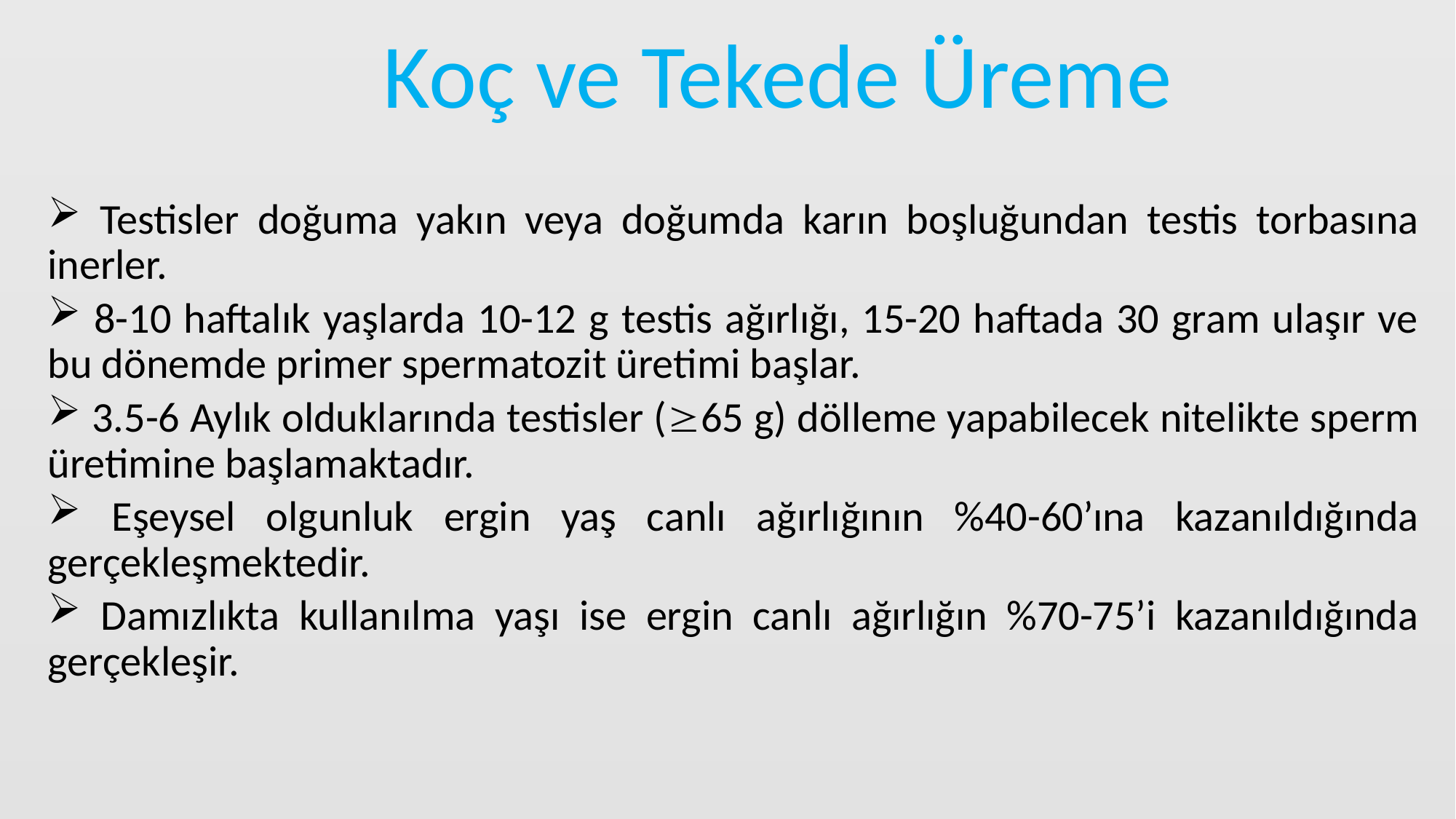

# Koç ve Tekede Üreme

 Testisler doğuma yakın veya doğumda karın boşluğundan testis torbasına inerler.
 8-10 haftalık yaşlarda 10-12 g testis ağırlığı, 15-20 haftada 30 gram ulaşır ve bu dönemde primer spermatozit üretimi başlar.
 3.5-6 Aylık olduklarında testisler (≥65 g) dölleme yapabilecek nitelikte sperm üretimine başlamaktadır.
 Eşeysel olgunluk ergin yaş canlı ağırlığının %40-60’ına kazanıldığında gerçekleşmektedir.
 Damızlıkta kullanılma yaşı ise ergin canlı ağırlığın %70-75’i kazanıldığında gerçekleşir.